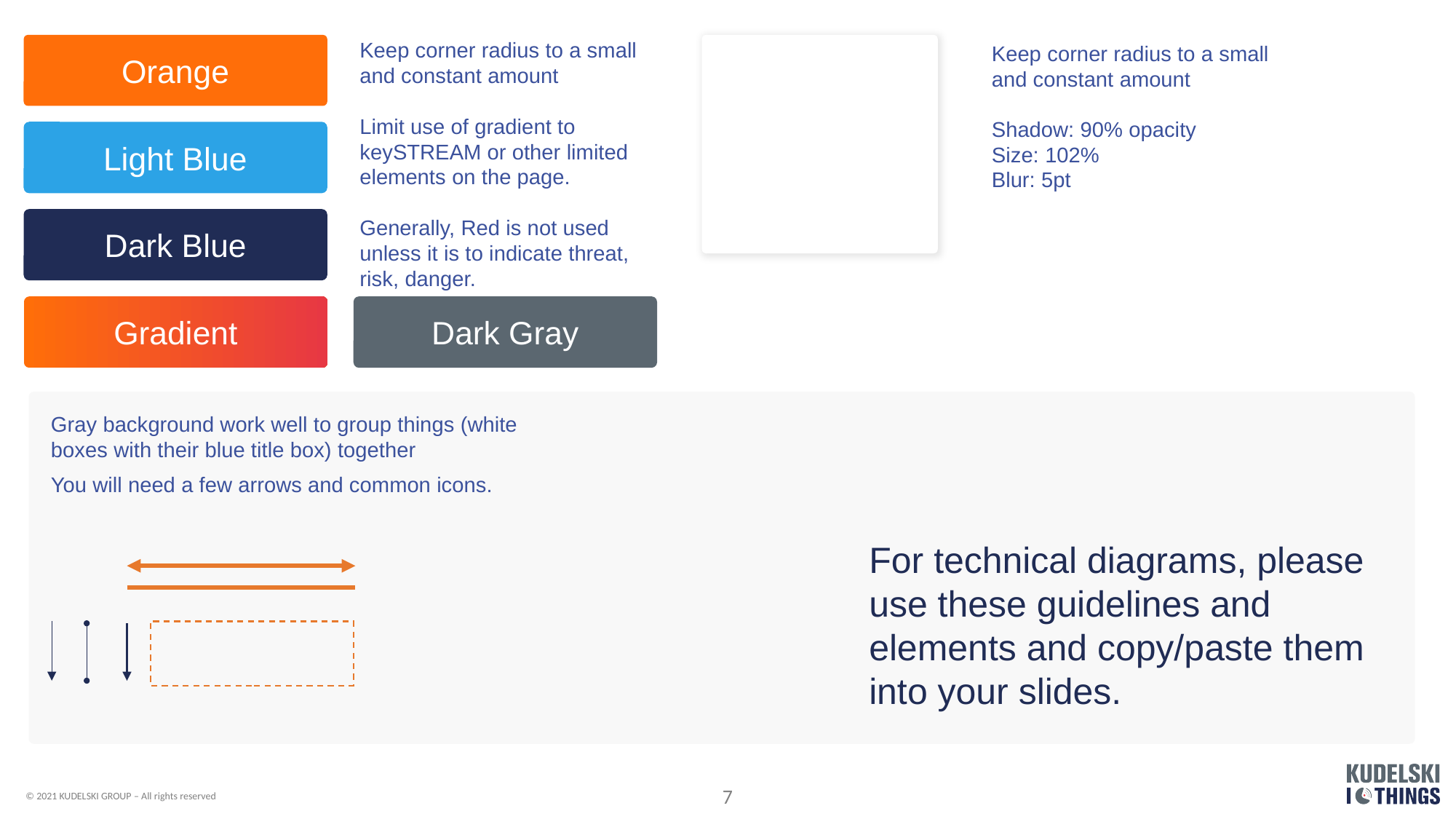

Keep corner radius to a small and constant amount

Limit use of gradient to  keySTREAM or other limited elements on the page.

Generally, Red is not used unless it is to indicate threat, risk, danger.

Orange
Keep corner radius to a small and constant amount
Shadow: 90% opacity
Size: 102%
Blur: 5pt
Light Blue
Dark Blue
Dark Gray
Gradient

Gray background work well to group things (white boxes with their blue title box) together
You will need a few arrows and common icons.
For technical diagrams, please use these guidelines and elements and copy/paste them into your slides.